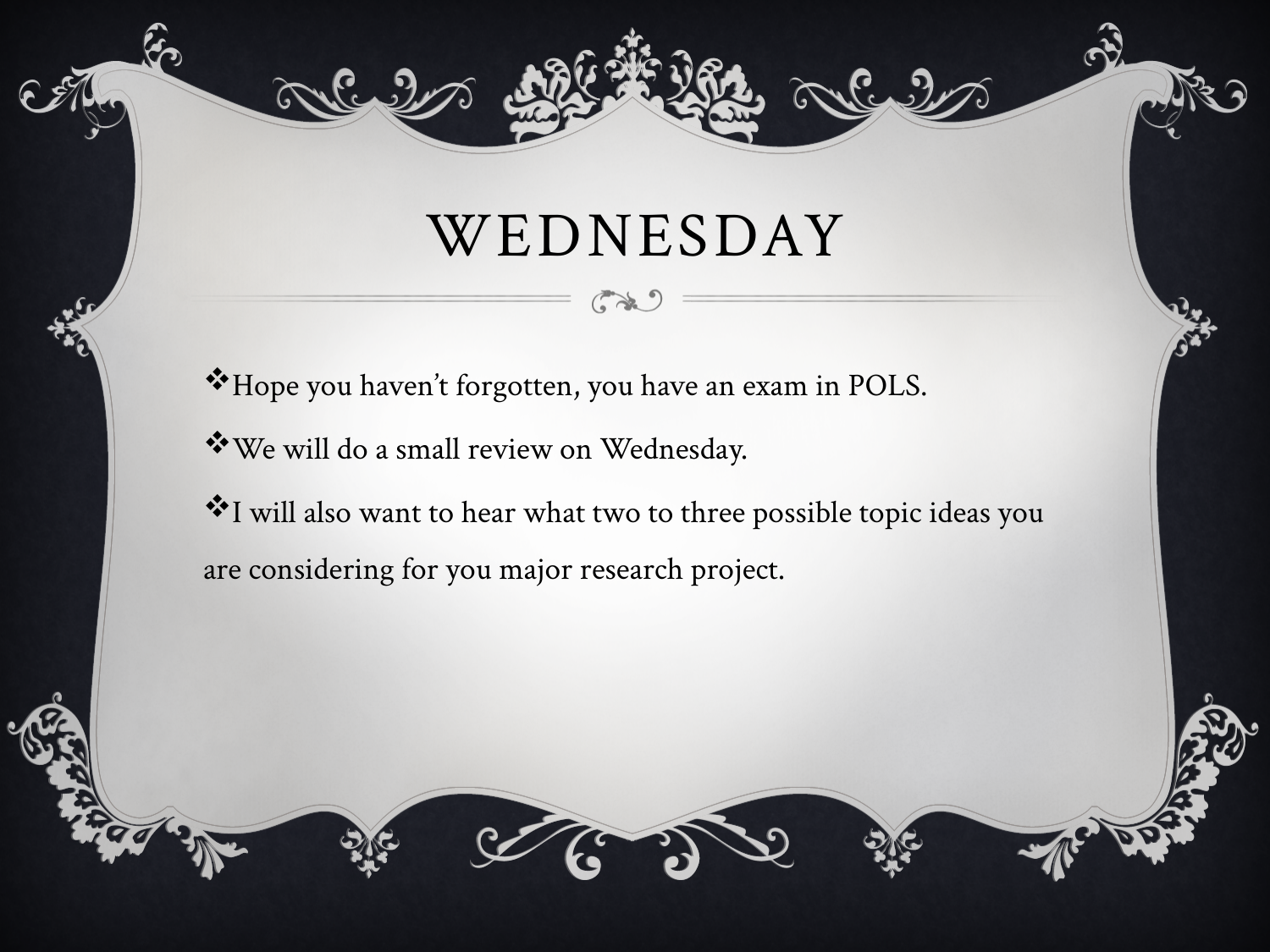

# Wednesday
Hope you haven’t forgotten, you have an exam in POLS.
We will do a small review on Wednesday.
I will also want to hear what two to three possible topic ideas you are considering for you major research project.